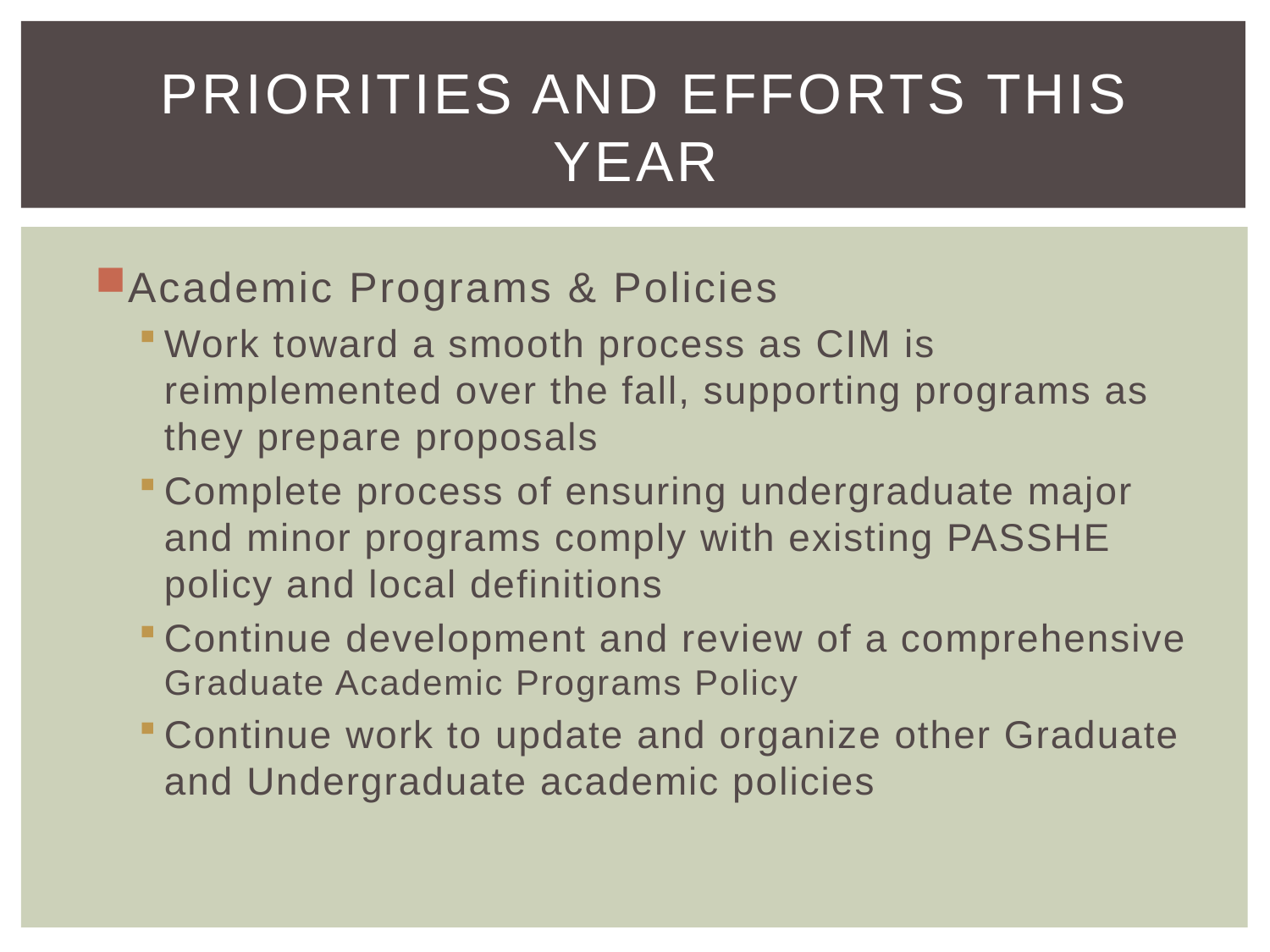

# Priorities and efforts this year
Academic Programs & Policies
Work toward a smooth process as CIM is reimplemented over the fall, supporting programs as they prepare proposals
Complete process of ensuring undergraduate major and minor programs comply with existing PASSHE policy and local definitions
Continue development and review of a comprehensive Graduate Academic Programs Policy
Continue work to update and organize other Graduate and Undergraduate academic policies